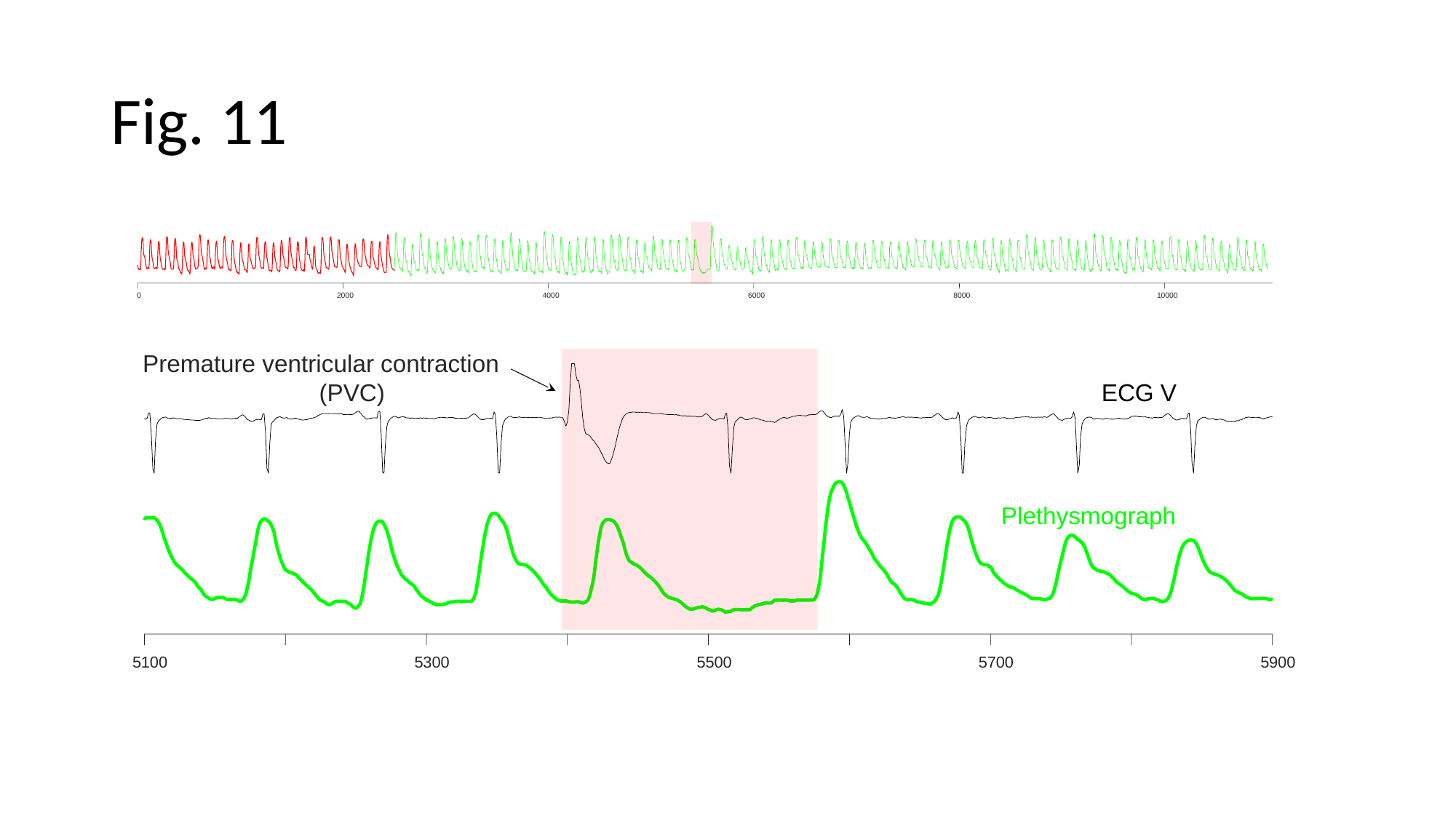

# Fig. 11

0
2000
4000
6000
8000
10000
Premature ventricular contraction
(PVC)

ECG V

Plethysmograph

5100
5300
5500
5700
5900